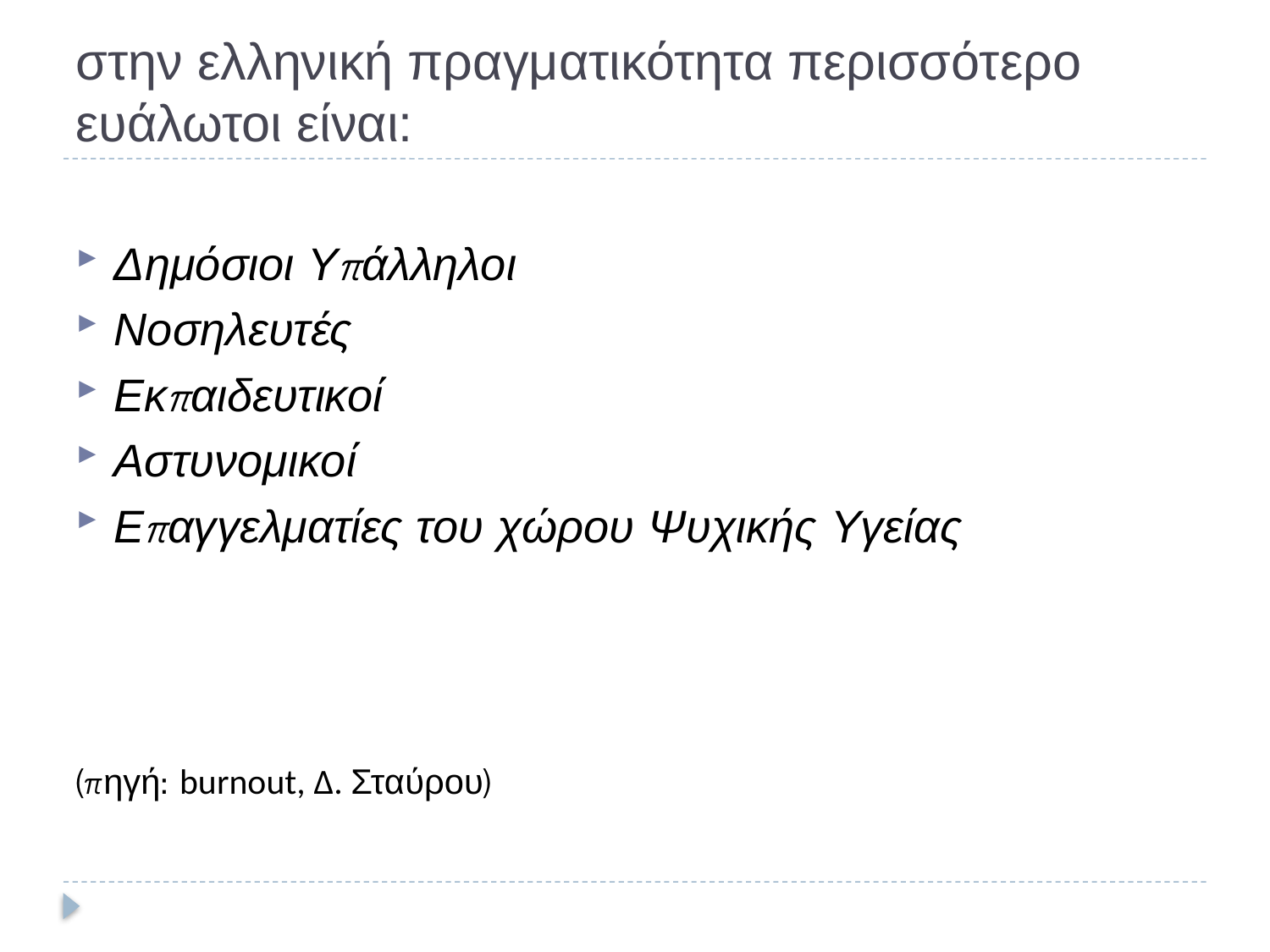

# στην ελληνική πραγματικότητα περισσότερο ευάλωτοι είναι:
Δημόσιοι Υπάλληλοι
Νοσηλευτές
Εκπαιδευτικοί
Αστυνομικοί
Επαγγελματίες του χώρου Ψυχικής Υγείας

(πηγή: burnout, Δ. Σταύρου)